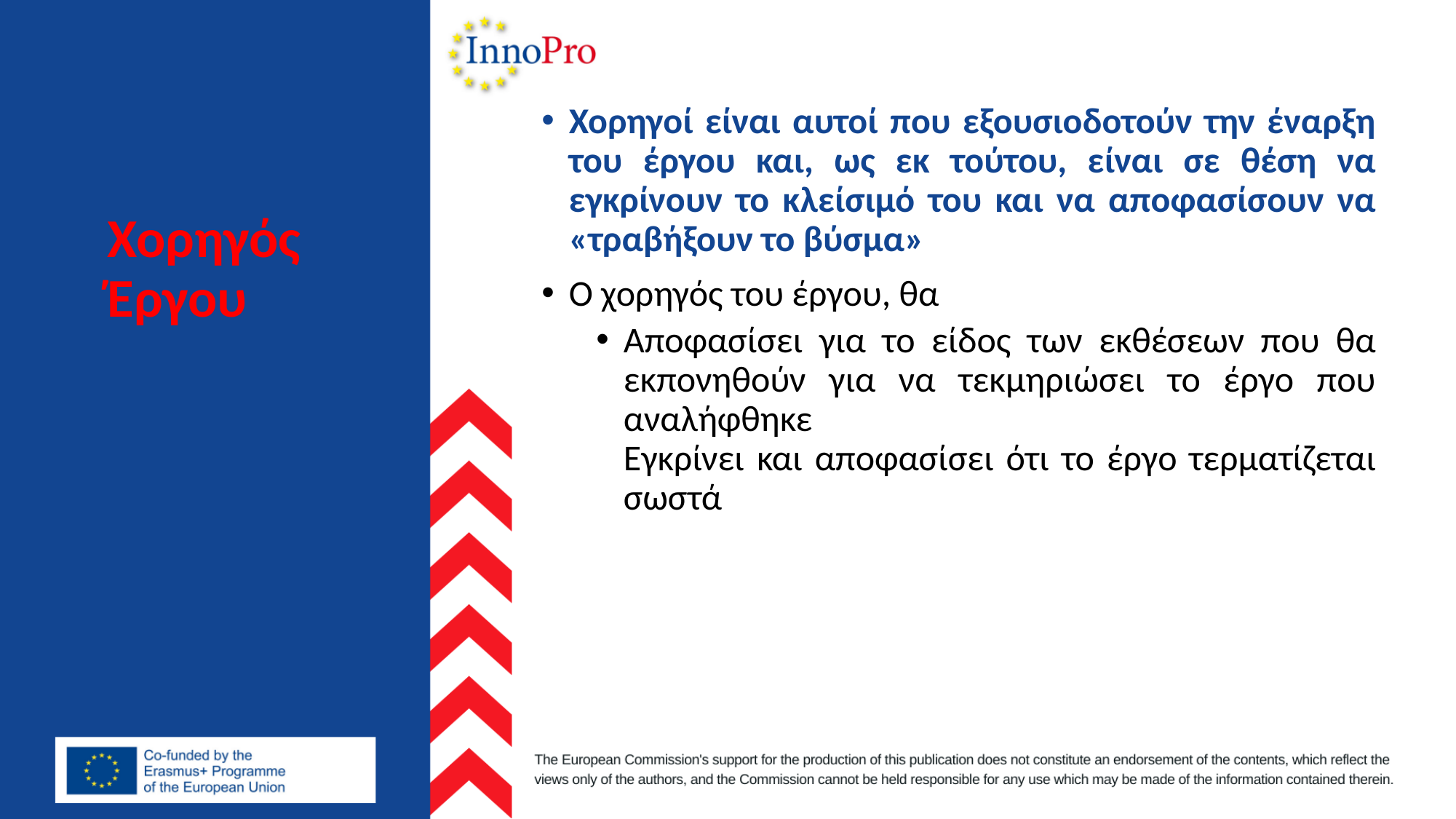

Χορηγοί είναι αυτοί που εξουσιοδοτούν την έναρξη του έργου και, ως εκ τούτου, είναι σε θέση να εγκρίνουν το κλείσιμό του και να αποφασίσουν να «τραβήξουν το βύσμα»
Ο χορηγός του έργου, θα
Αποφασίσει για το είδος των εκθέσεων που θα εκπονηθούν για να τεκμηριώσει το έργο που αναλήφθηκε
Εγκρίνει και αποφασίσει ότι το έργο τερματίζεται σωστά

# Χορηγός Έργου